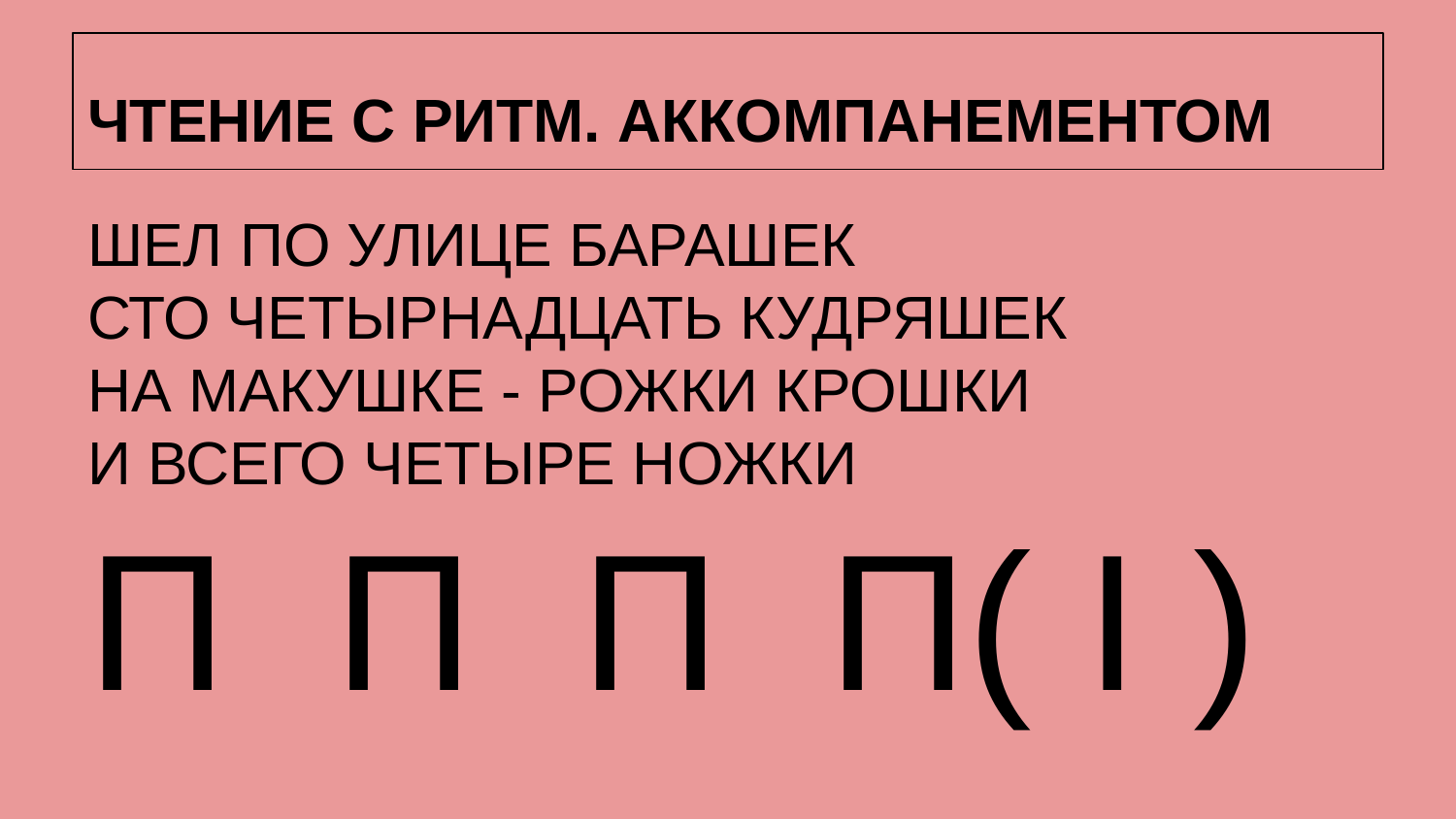

# ЧТЕНИЕ С РИТМ. АККОМПАНЕМЕНТОМ
ШЕЛ ПО УЛИЦЕ БАРАШЕК
СТО ЧЕТЫРНАДЦАТЬ КУДРЯШЕК
НА МАКУШКЕ - РОЖКИ КРОШКИ
И ВСЕГО ЧЕТЫРЕ НОЖКИ
П  П  П  П( I )